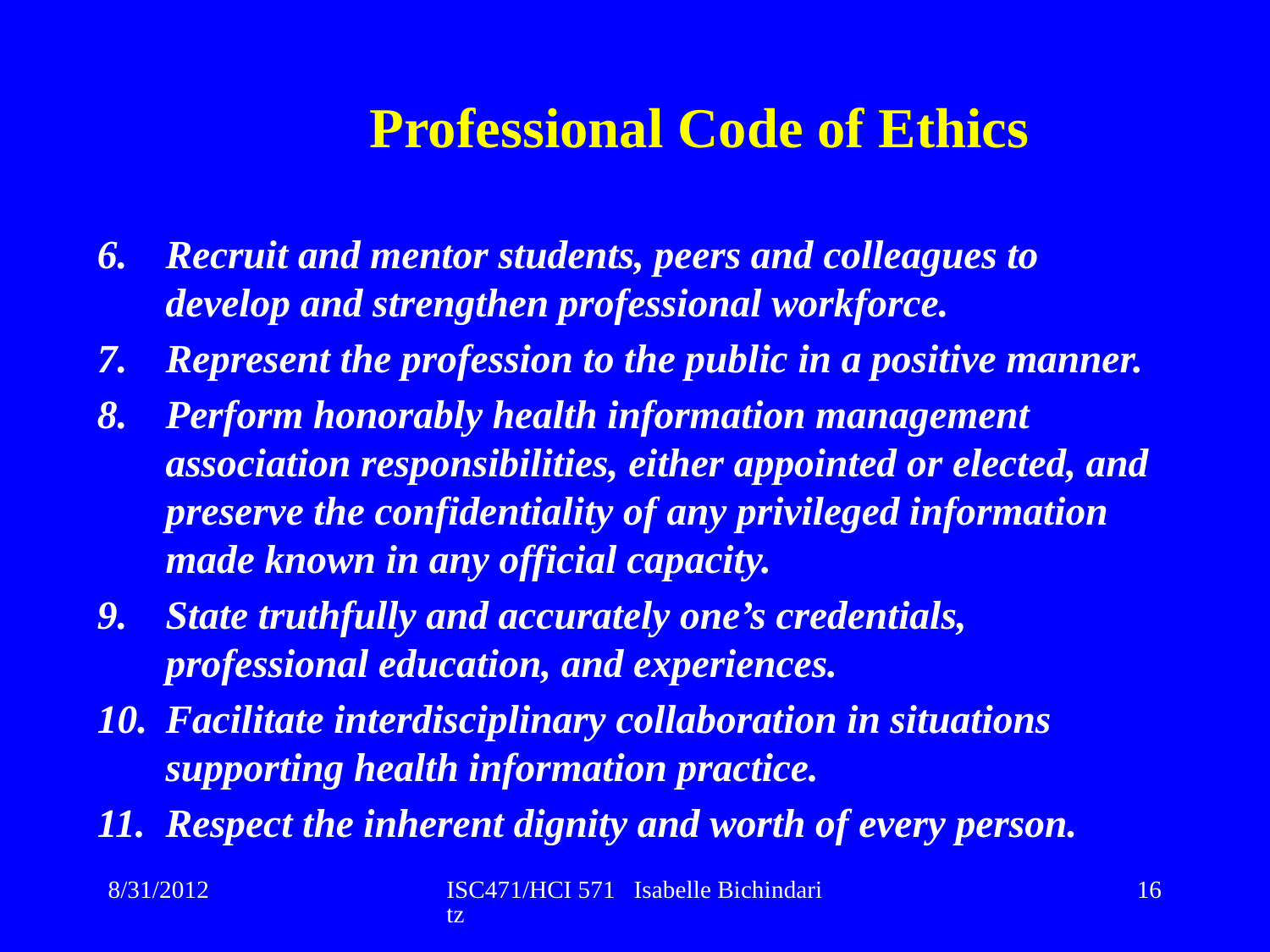

# Professional Code of Ethics
Recruit and mentor students, peers and colleagues to develop and strengthen professional workforce.
Represent the profession to the public in a positive manner.
Perform honorably health information management association responsibilities, either appointed or elected, and preserve the confidentiality of any privileged information made known in any official capacity.
State truthfully and accurately one’s credentials, professional education, and experiences.
Facilitate interdisciplinary collaboration in situations supporting health information practice.
Respect the inherent dignity and worth of every person.
8/31/2012
ISC471/HCI 571   Isabelle Bichindaritz
16